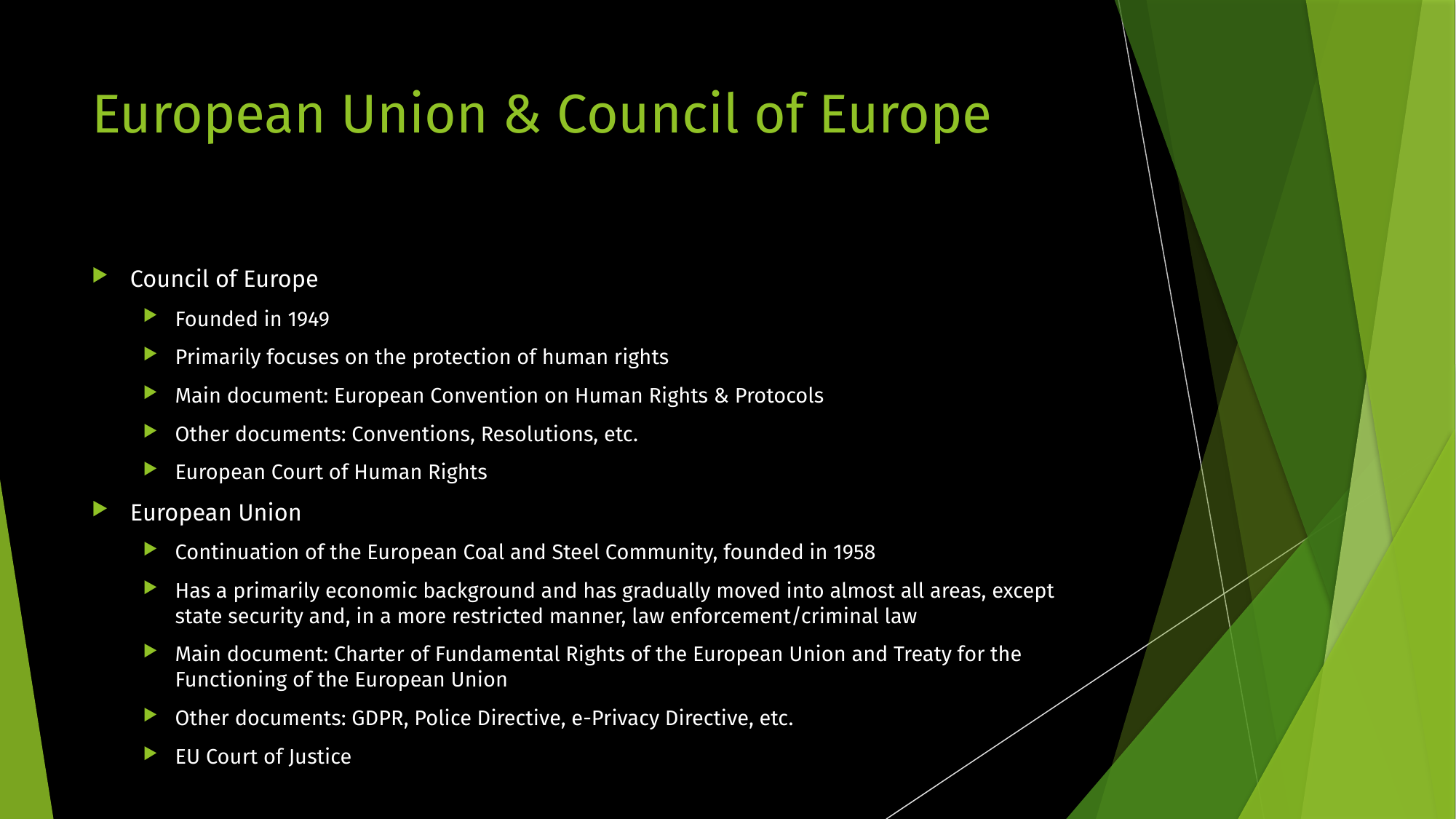

# European Union & Council of Europe
Council of Europe
Founded in 1949
Primarily focuses on the protection of human rights
Main document: European Convention on Human Rights & Protocols
Other documents: Conventions, Resolutions, etc.
European Court of Human Rights
European Union
Continuation of the European Coal and Steel Community, founded in 1958
Has a primarily economic background and has gradually moved into almost all areas, except state security and, in a more restricted manner, law enforcement/criminal law
Main document: Charter of Fundamental Rights of the European Union and Treaty for the Functioning of the European Union
Other documents: GDPR, Police Directive, e-Privacy Directive, etc.
EU Court of Justice